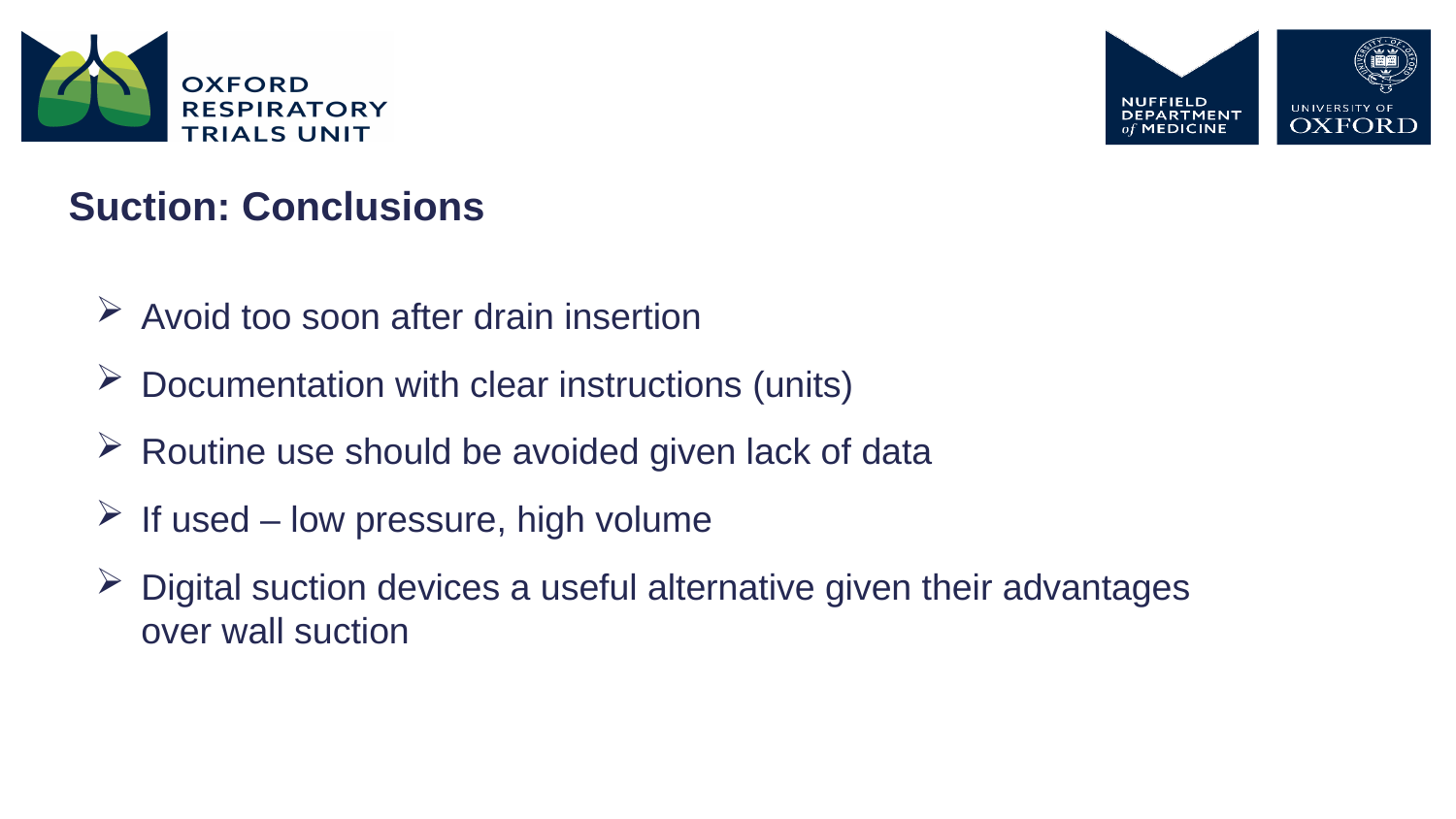

Suction: Conclusions

Avoid too soon after drain insertion
Documentation with clear instructions (units)
Routine use should be avoided given lack of data
If used – low pressure, high volume
Digital suction devices a useful alternative given their advantages over wall suction